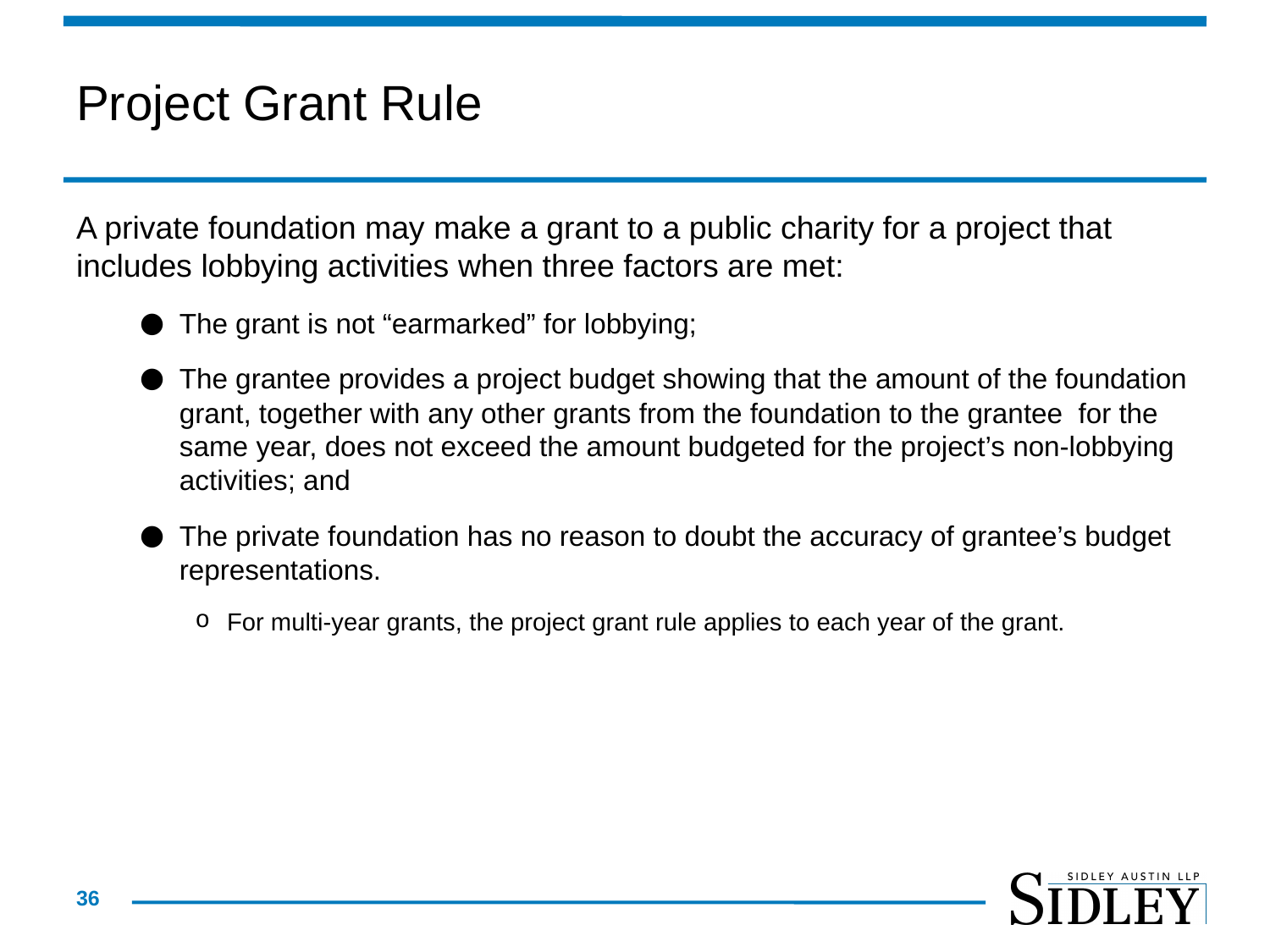

# Project Grant Rule
A private foundation may make a grant to a public charity for a project that includes lobbying activities when three factors are met:
The grant is not “earmarked” for lobbying;
The grantee provides a project budget showing that the amount of the foundation grant, together with any other grants from the foundation to the grantee  for the same year, does not exceed the amount budgeted for the project’s non-lobbying activities; and
The private foundation has no reason to doubt the accuracy of grantee’s budget representations.
For multi-year grants, the project grant rule applies to each year of the grant.

36